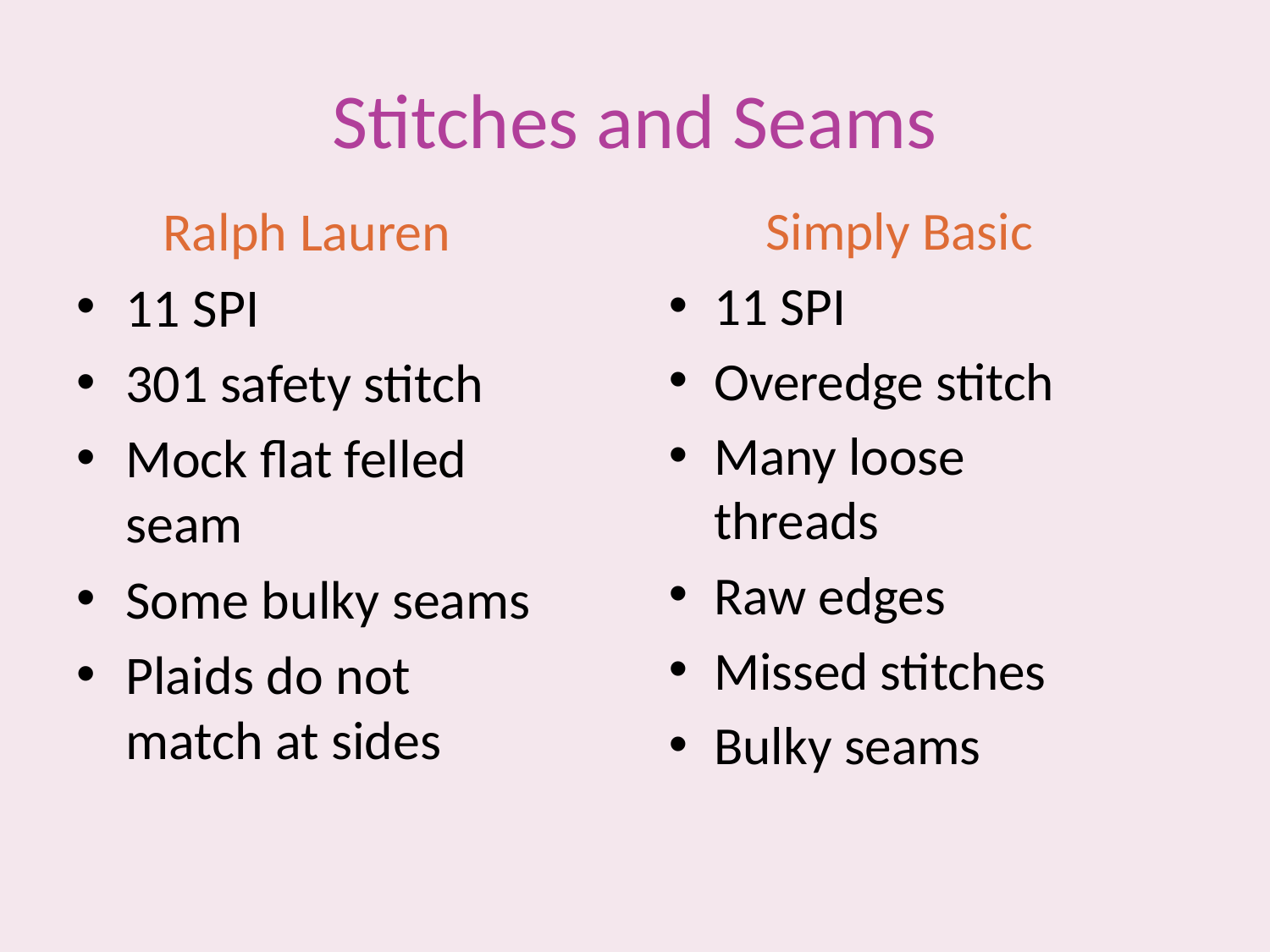

# Stitches and Seams
Ralph Lauren
11 SPI
301 safety stitch
Mock flat felled seam
Some bulky seams
Plaids do not match at sides
Simply Basic
11 SPI
Overedge stitch
Many loose threads
Raw edges
Missed stitches
Bulky seams